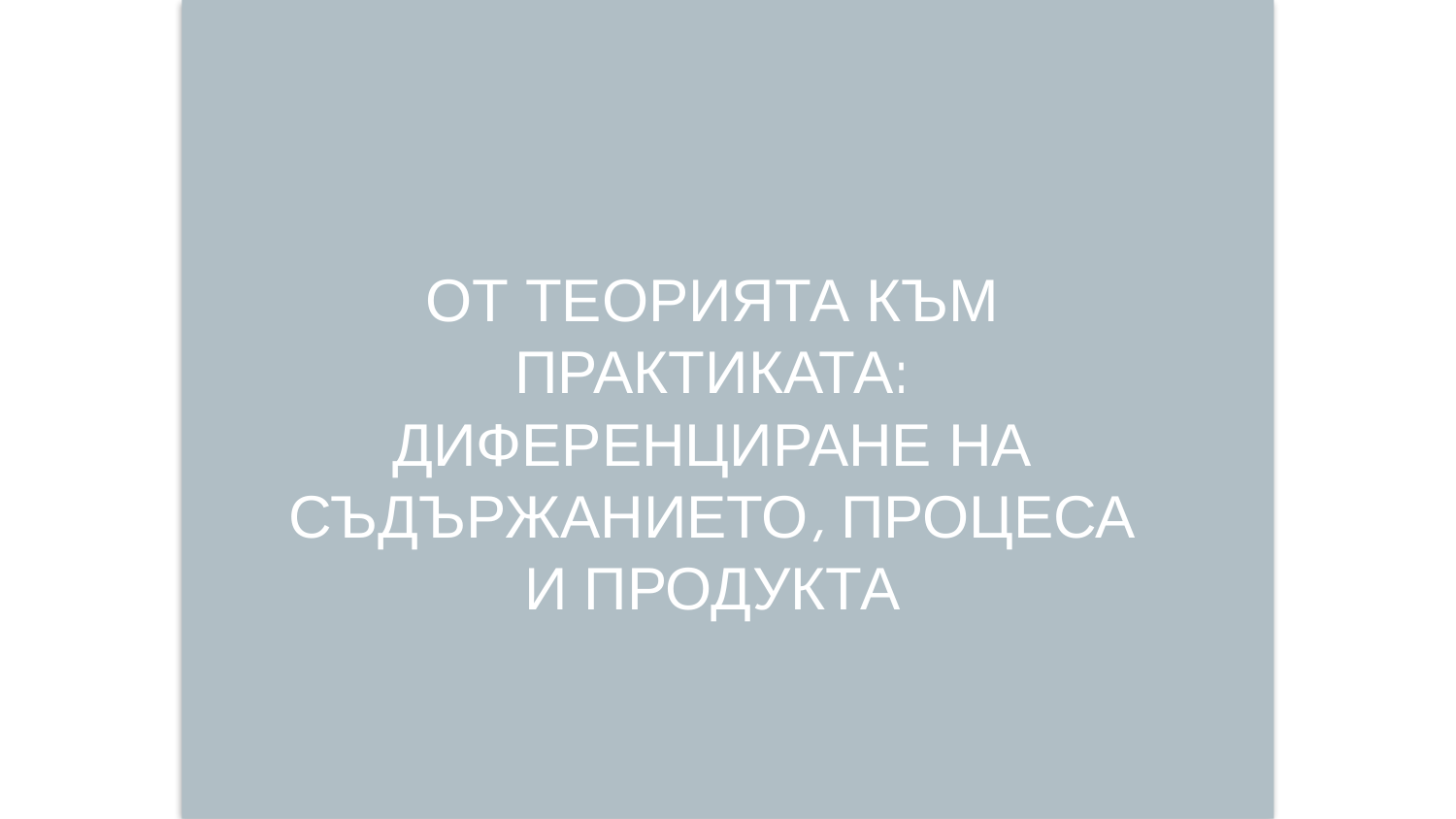

ОТ ТЕОРИЯТА КЪМ ПРАКТИКАТА: ДИФЕРЕНЦИРАНЕ НА СЪДЪРЖАНИЕТО, ПРОЦЕСА И ПРОДУКТА